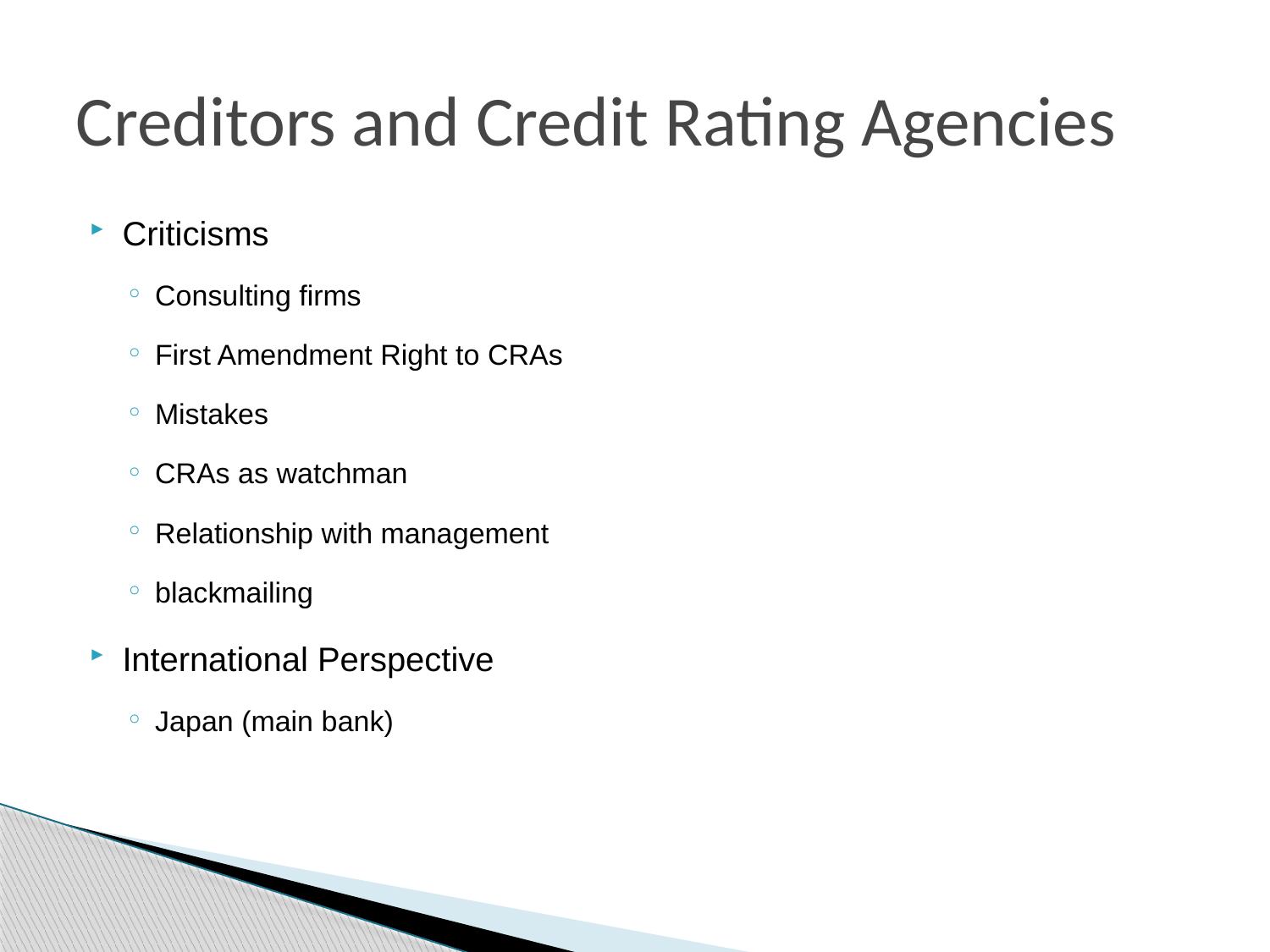

# Creditors and Credit Rating Agencies
Criticisms
Consulting firms
First Amendment Right to CRAs
Mistakes
CRAs as watchman
Relationship with management
blackmailing
International Perspective
Japan (main bank)